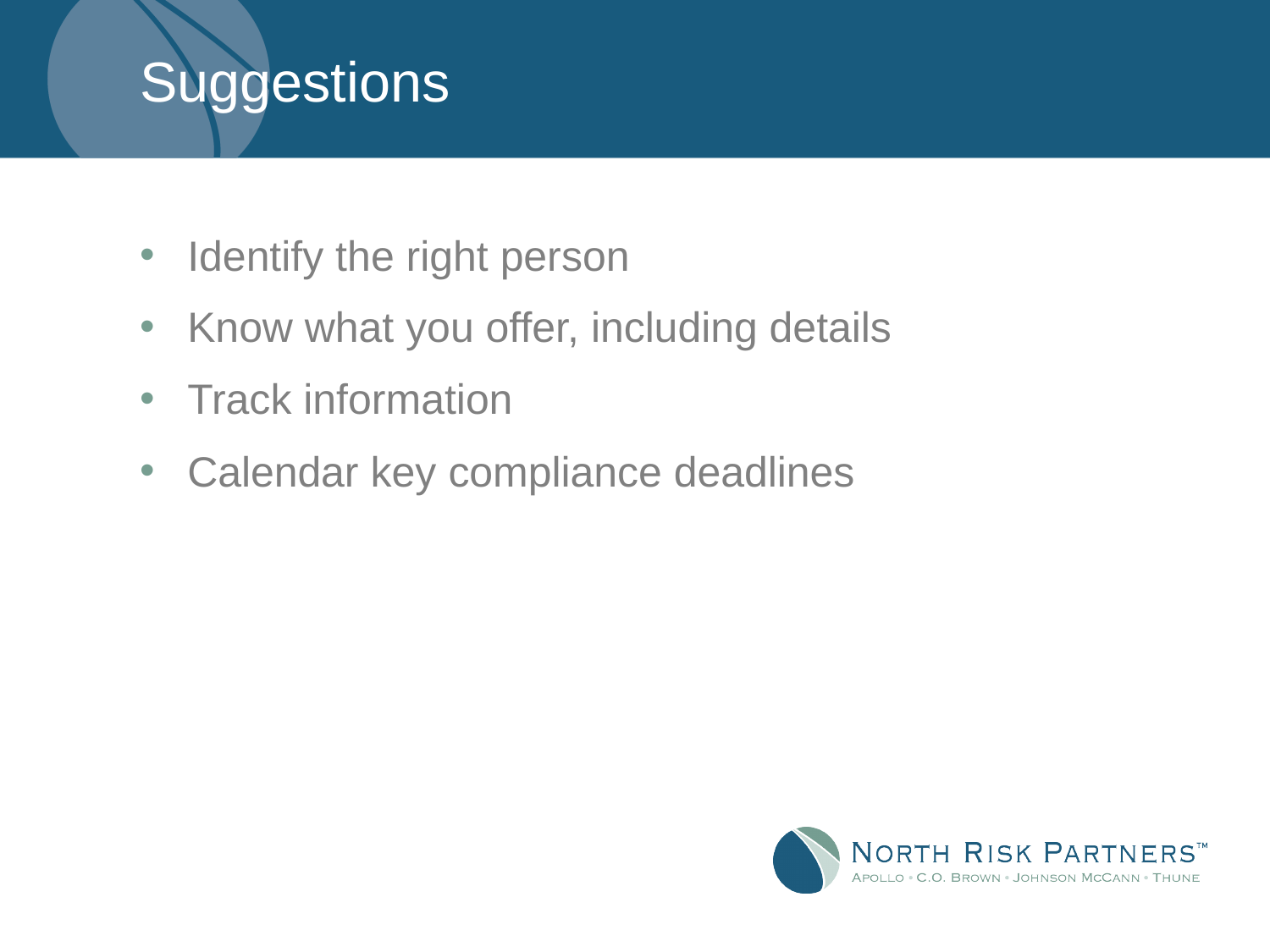

# Suggestions
Identify the right person
Know what you offer, including details
Track information
Calendar key compliance deadlines